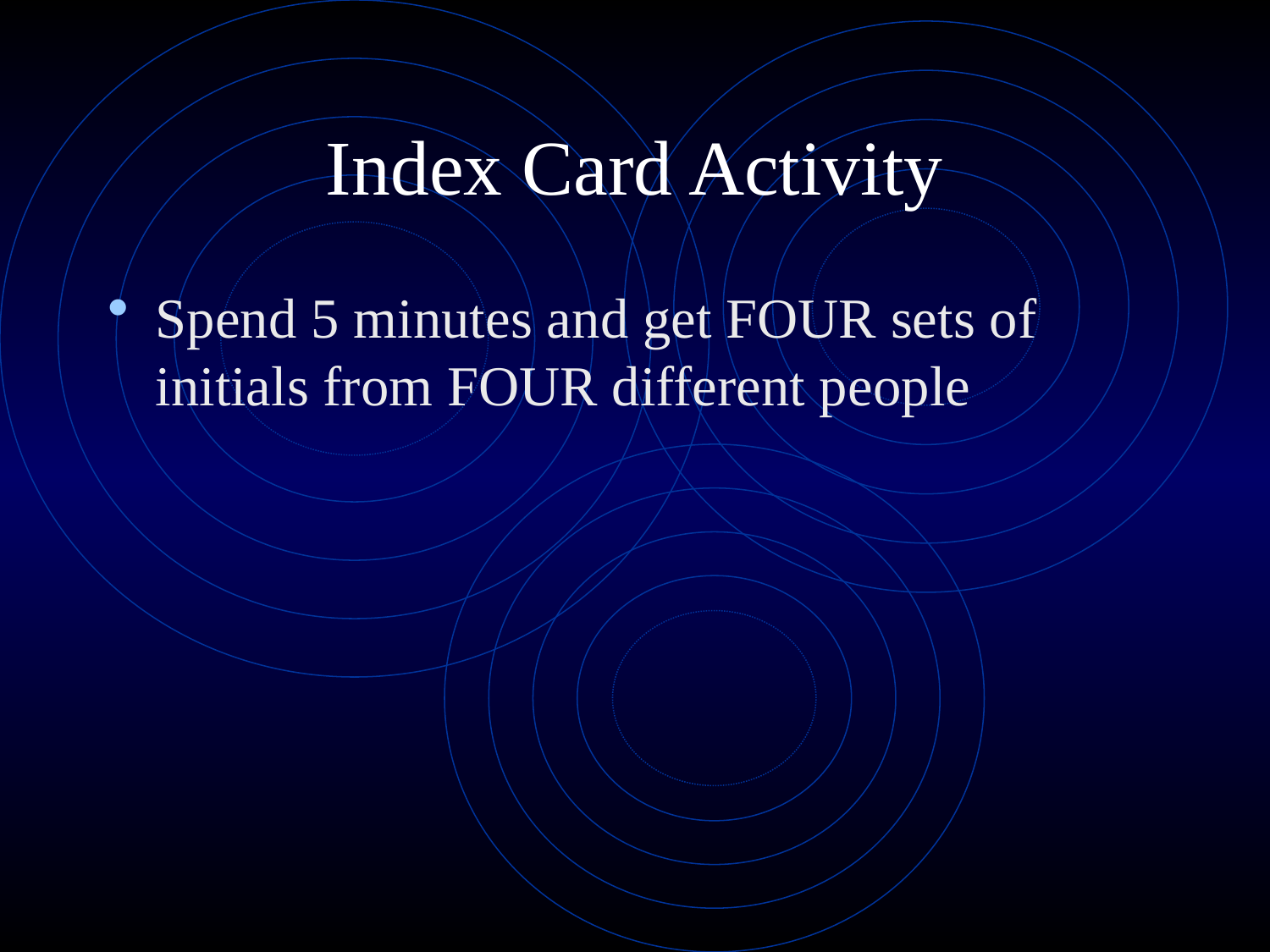

# Index Card Activity
Spend 5 minutes and get FOUR sets of initials from FOUR different people